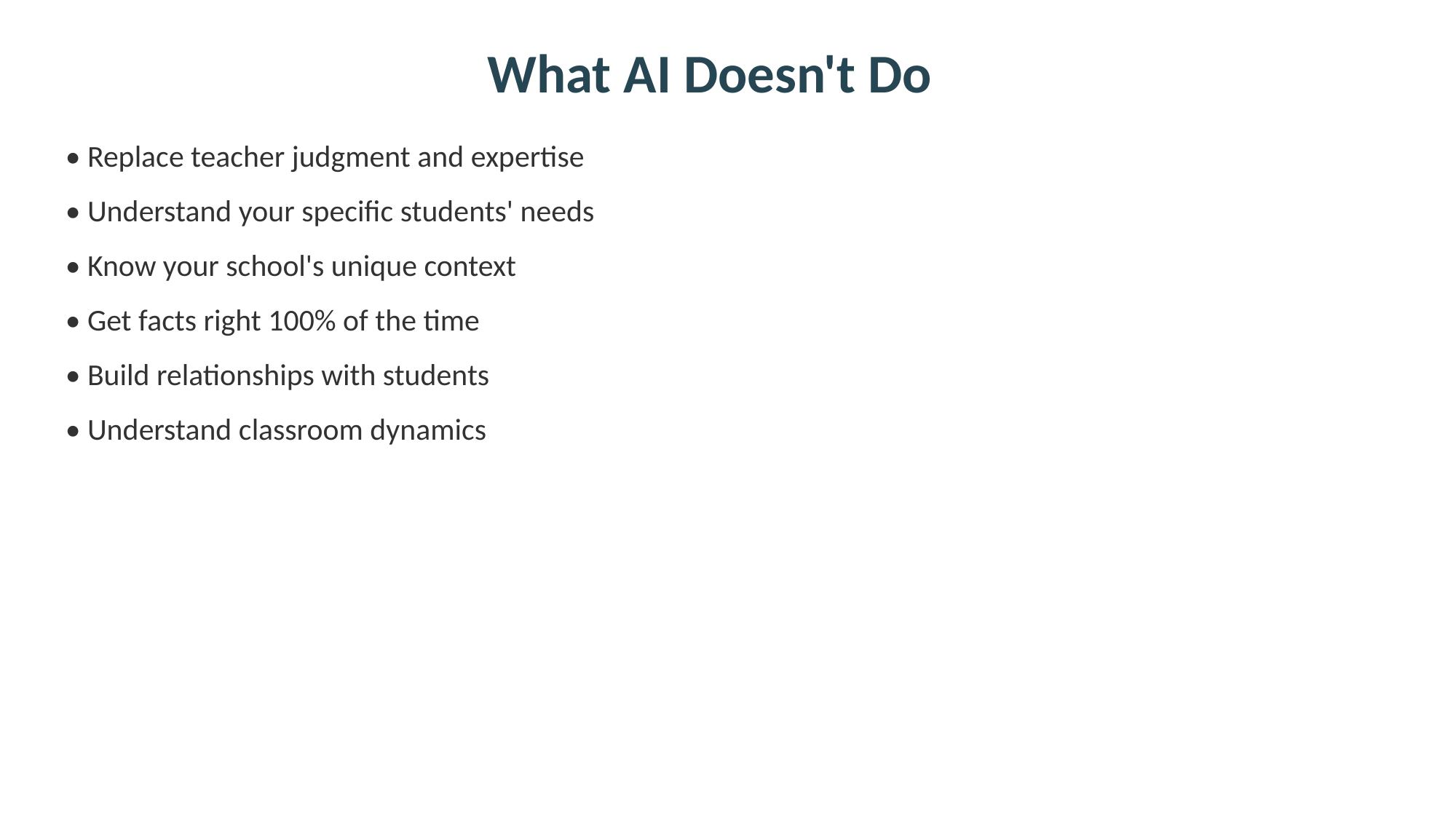

What AI Doesn't Do
• Replace teacher judgment and expertise
• Understand your specific students' needs
• Know your school's unique context
• Get facts right 100% of the time
• Build relationships with students
• Understand classroom dynamics